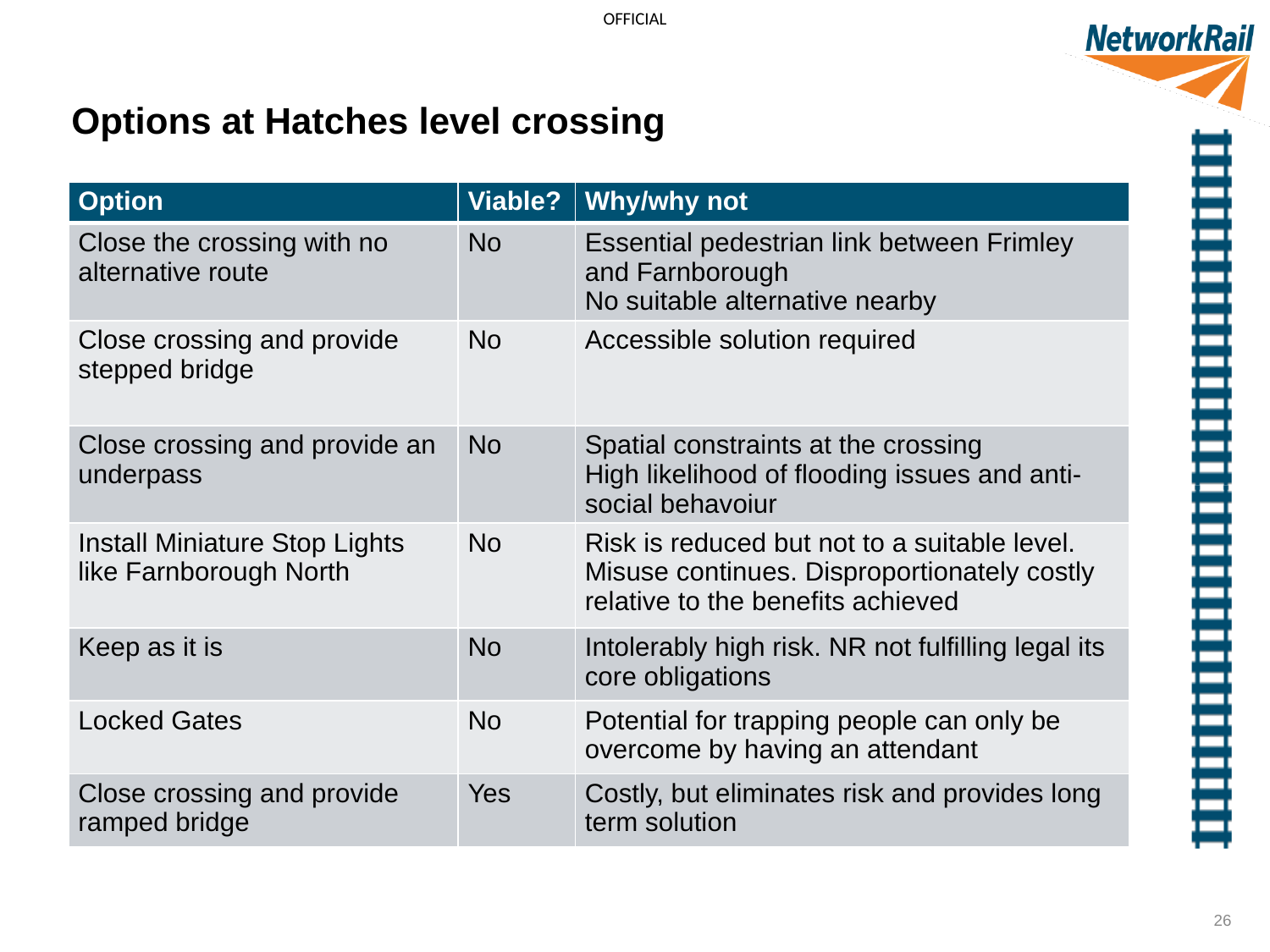

Options at Hatches level crossing
| Option | Viable? | Why/why not |
| --- | --- | --- |
| Close the crossing with no alternative route | No | Essential pedestrian link between Frimley and Farnborough No suitable alternative nearby |
| Close crossing and provide stepped bridge | No | Accessible solution required |
| Close crossing and provide an underpass | No | Spatial constraints at the crossing High likelihood of flooding issues and anti-social behavoiur |
| Install Miniature Stop Lights like Farnborough North | No | Risk is reduced but not to a suitable level. Misuse continues. Disproportionately costly relative to the benefits achieved |
| Keep as it is | No | Intolerably high risk. NR not fulfilling legal its core obligations |
| Locked Gates | No | Potential for trapping people can only be overcome by having an attendant |
| Close crossing and provide ramped bridge | Yes | Costly, but eliminates risk and provides long term solution |
26